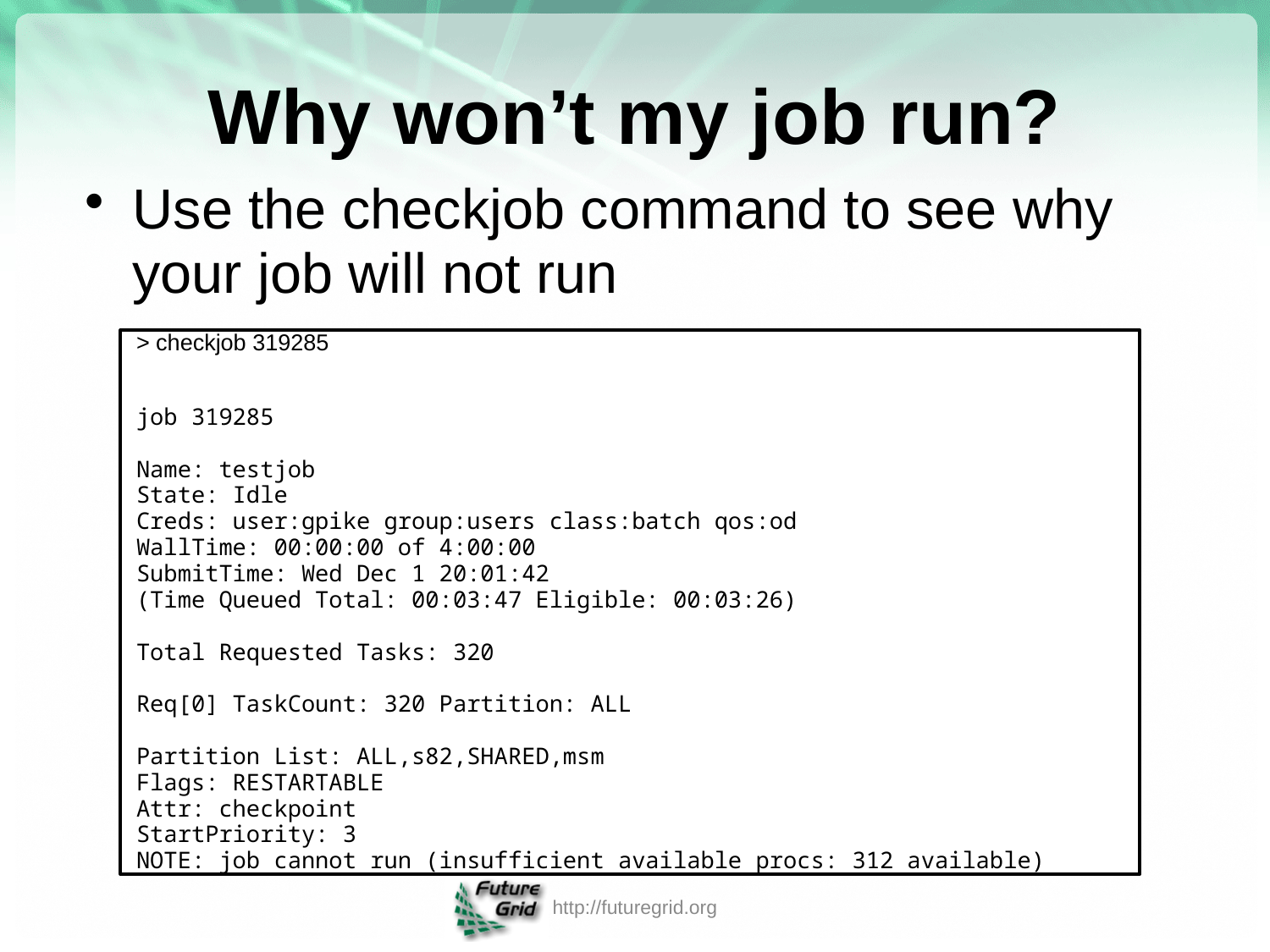

# Why won’t my job run?
Use the checkjob command to see why your job will not run
> checkjob 319285

job 319285

Name: testjob
State: Idle
Creds: user:gpike group:users class:batch qos:od
WallTime: 00:00:00 of 4:00:00
SubmitTime: Wed Dec 1 20:01:42
(Time Queued Total: 00:03:47 Eligible: 00:03:26)

Total Requested Tasks: 320

Req[0] TaskCount: 320 Partition: ALL

Partition List: ALL,s82,SHARED,msm
Flags: RESTARTABLE
Attr: checkpoint
StartPriority: 3
NOTE: job cannot run (insufficient available procs: 312 available)
http://futuregrid.org